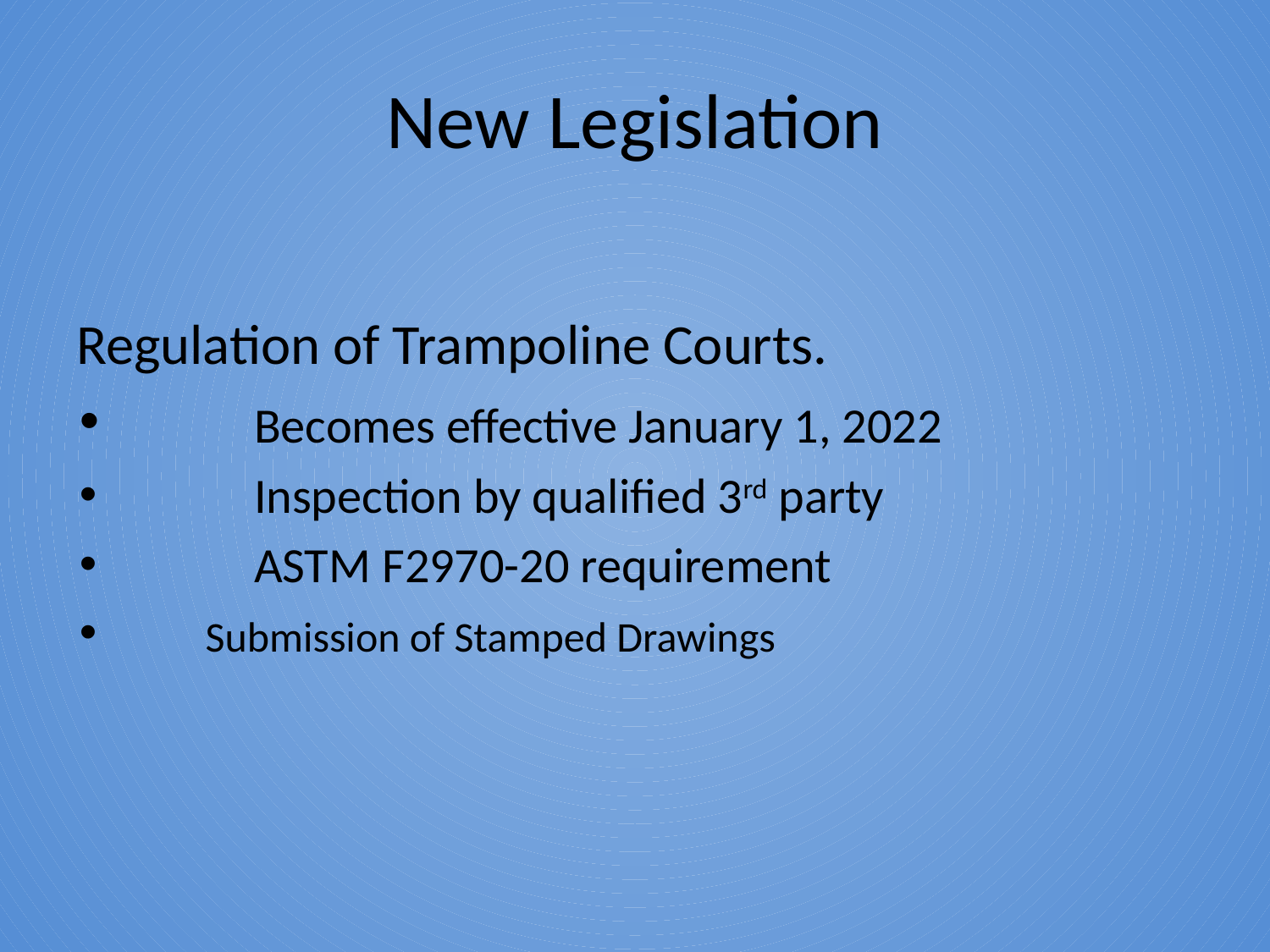

# New Legislation

Regulation of Trampoline Courts.
 	Becomes effective January 1, 2022
	Inspection by qualified 3rd party
	ASTM F2970-20 requirement
       Submission of Stamped Drawings